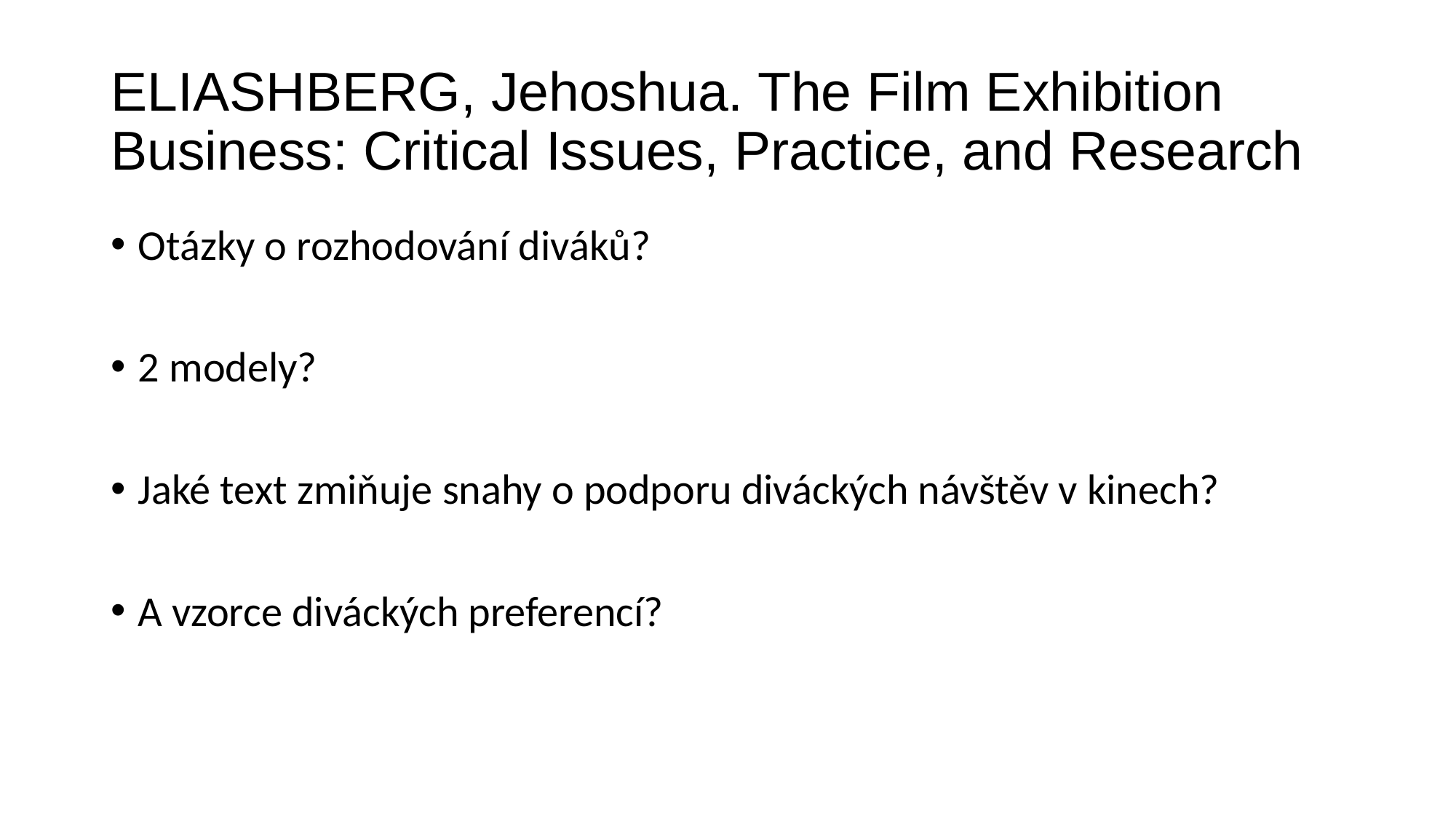

# ELIASHBERG, Jehoshua. The Film Exhibition Business: Critical Issues, Practice, and Research
Otázky o rozhodování diváků?

2 modely?

Jaké text zmiňuje snahy o podporu diváckých návštěv v kinech?

A vzorce diváckých preferencí?